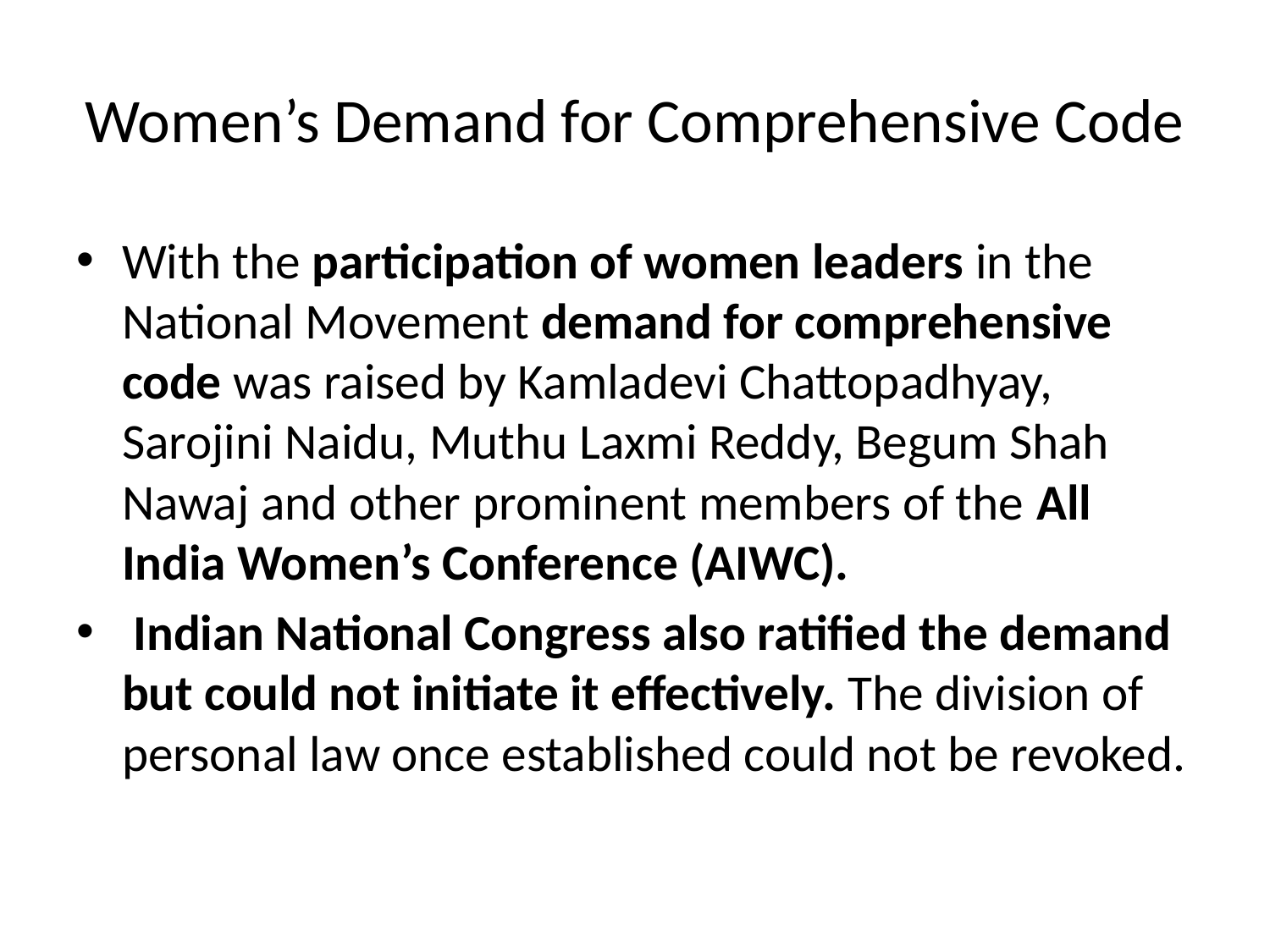

# Women’s Demand for Comprehensive Code
With the participation of women leaders in the National Movement demand for comprehensive code was raised by Kamladevi Chattopadhyay, Sarojini Naidu, Muthu Laxmi Reddy, Begum Shah Nawaj and other prominent members of the All India Women’s Conference (AIWC).
 Indian National Congress also ratified the demand but could not initiate it effectively. The division of personal law once established could not be revoked.